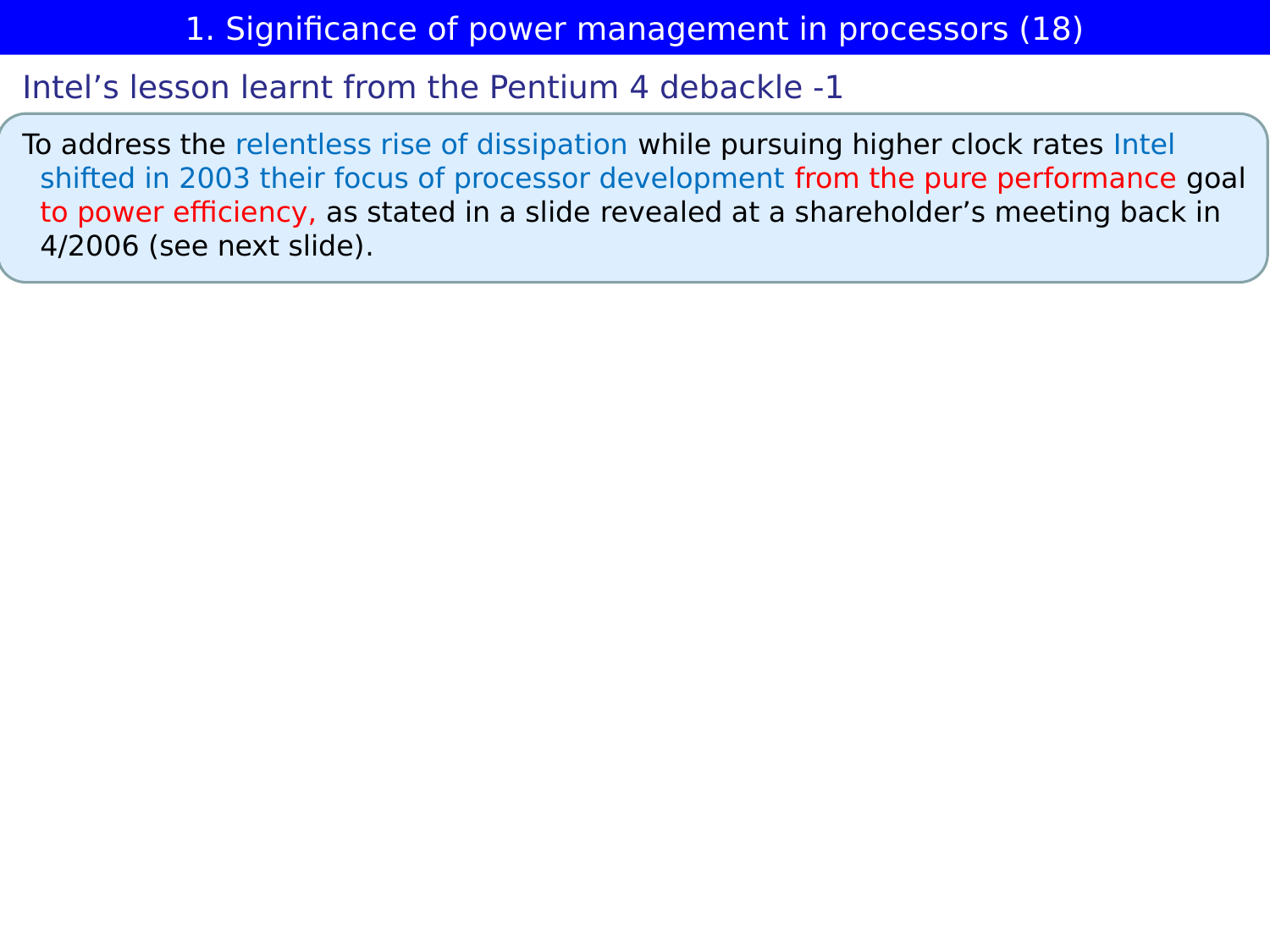

# 1. Significance of power management in processors (18)
Intel’s lesson learnt from the Pentium 4 debackle -1

To address the relentless rise of dissipation while pursuing higher clock rates Intel
  shifted in 2003 their focus of processor development from the pure performance goal
  to power efficiency, as stated in a slide revealed at a shareholder’s meeting back in
  4/2006 (see next slide).